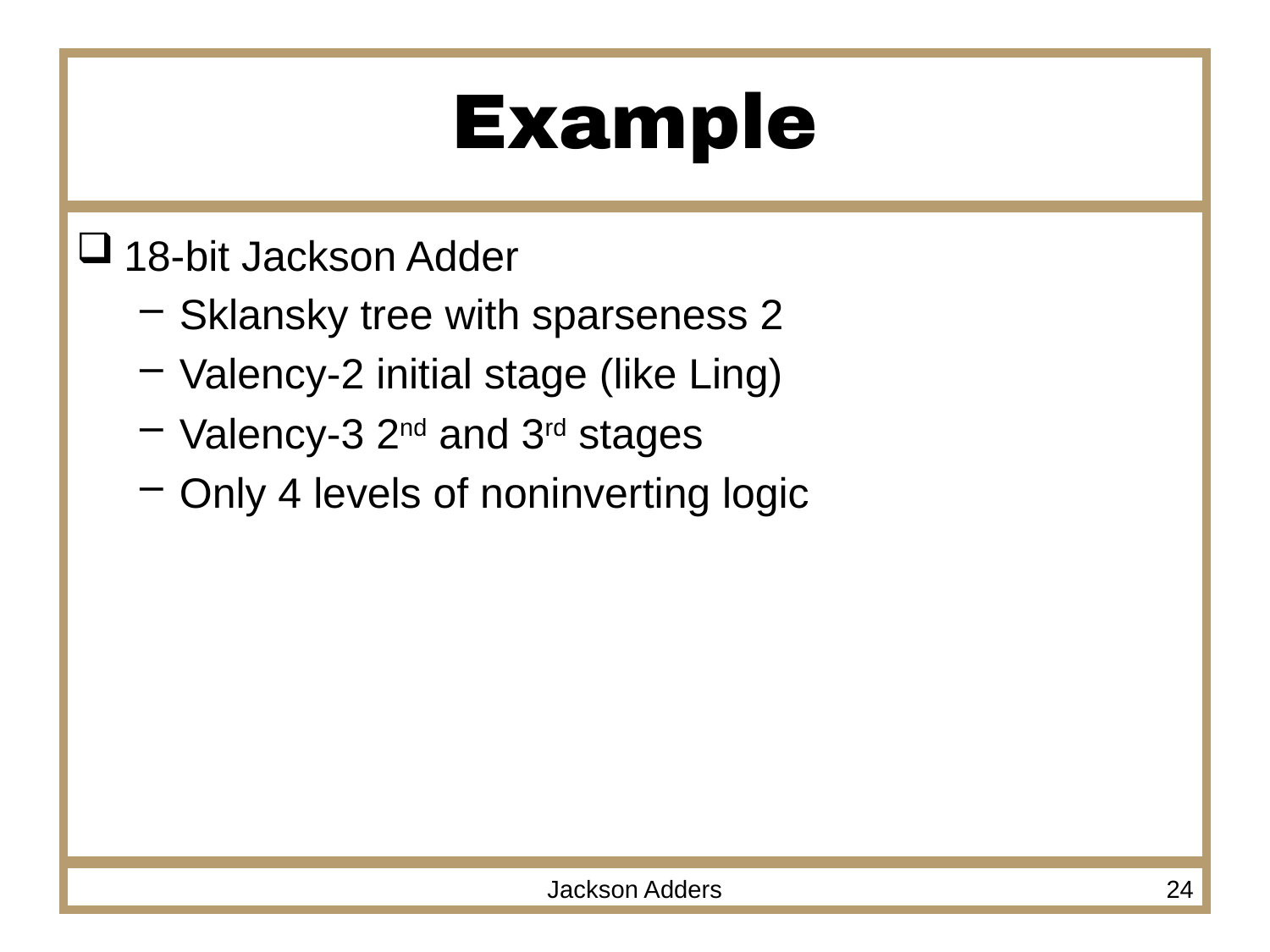

# Example
18-bit Jackson Adder
Sklansky tree with sparseness 2
Valency-2 initial stage (like Ling)
Valency-3 2nd and 3rd stages
Only 4 levels of noninverting logic
Jackson Adders
24